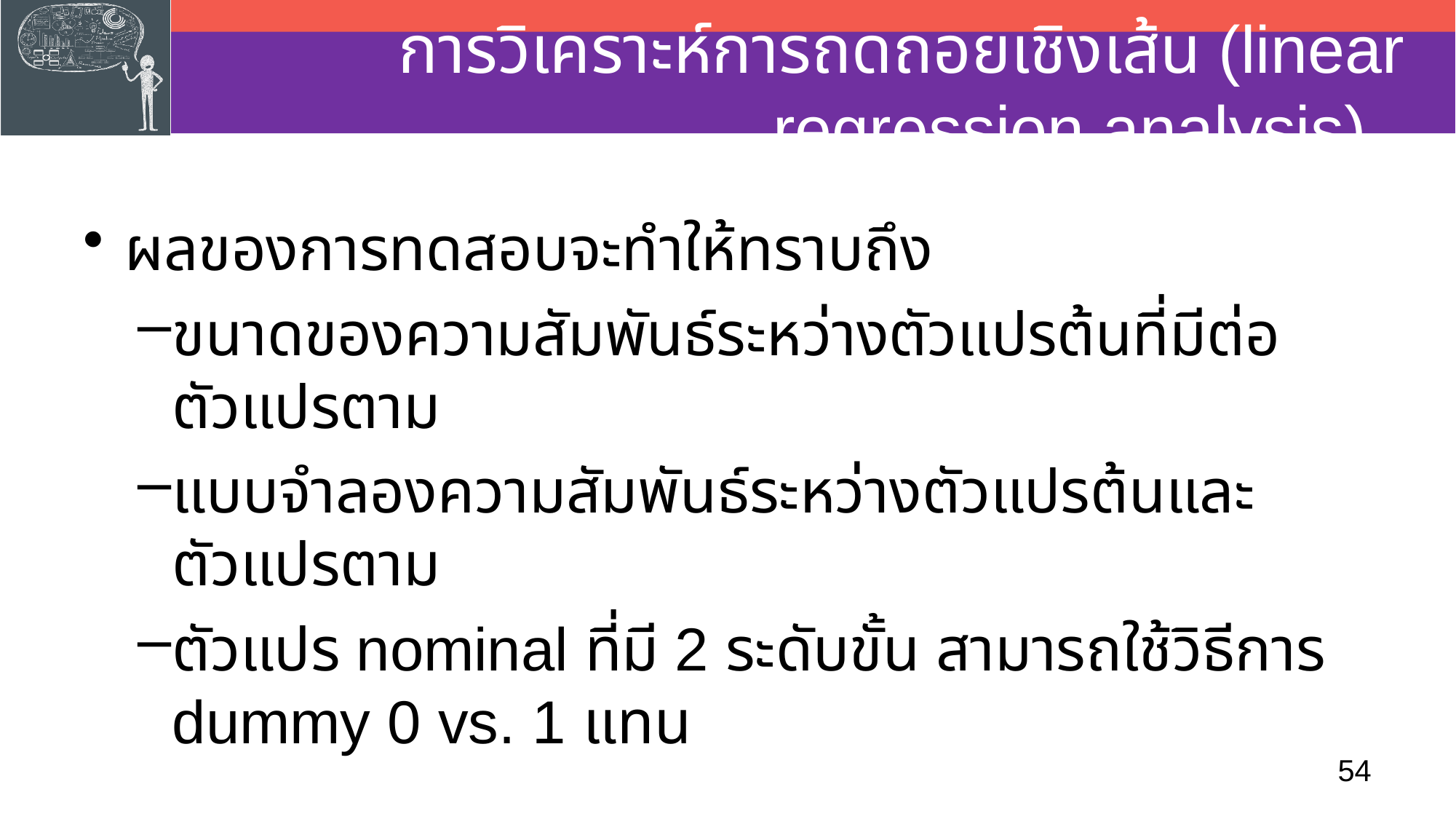

# การวิเคราะห์การถดถอยเชิงเส้น (linear regression analysis)
ผลของการทดสอบจะทำให้ทราบถึง
ขนาดของความสัมพันธ์ระหว่างตัวแปรต้นที่มีต่อตัวแปรตาม
แบบจำลองความสัมพันธ์ระหว่างตัวแปรต้นและตัวแปรตาม
ตัวแปร nominal ที่มี 2 ระดับขั้น สามารถใช้วิธีการ dummy 0 vs. 1 แทน
54